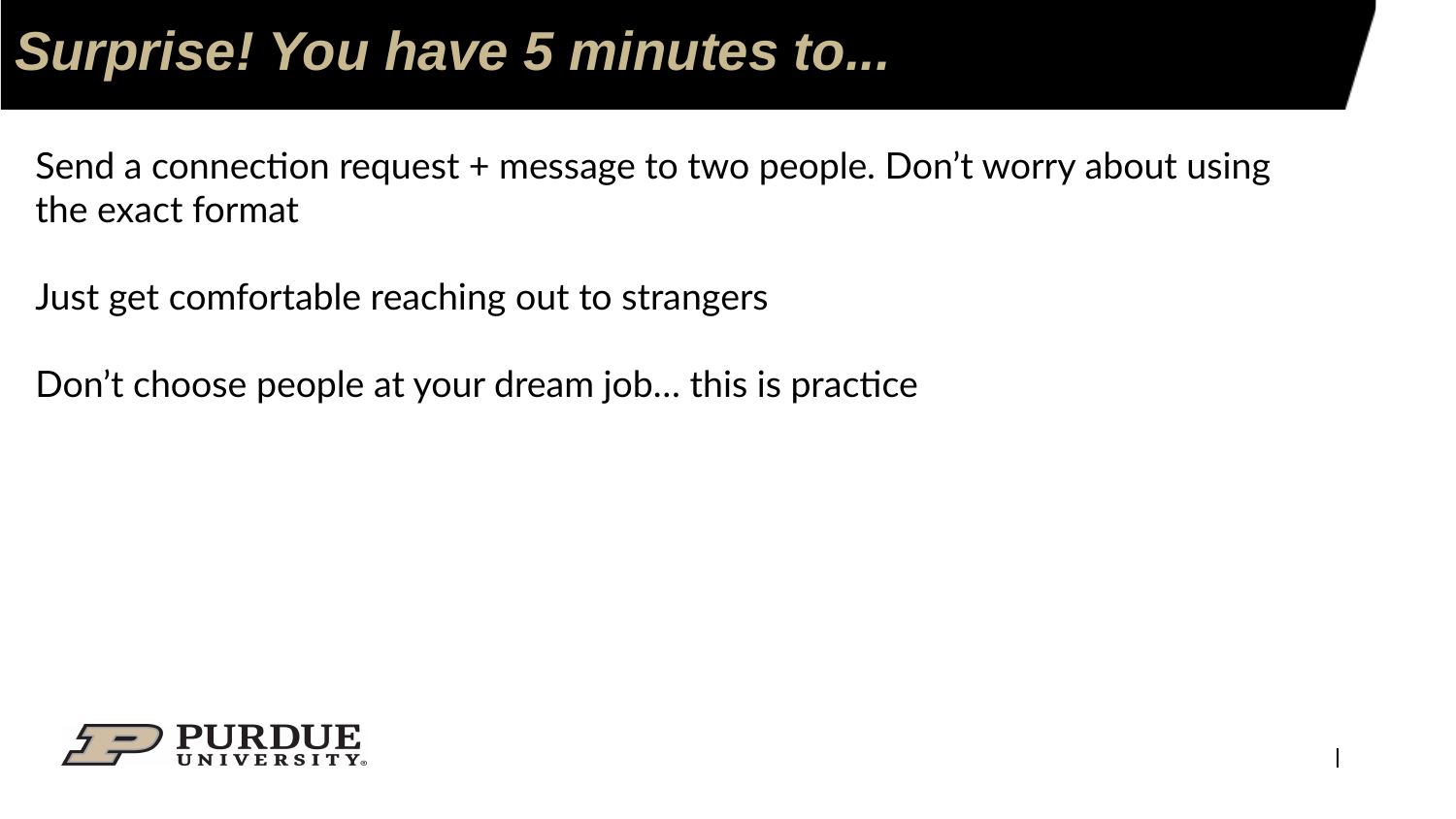

# Surprise! You have 5 minutes to...
Send a connection request + message to two people. Don’t worry about using the exact format

Just get comfortable reaching out to strangers

Don’t choose people at your dream job… this is practice